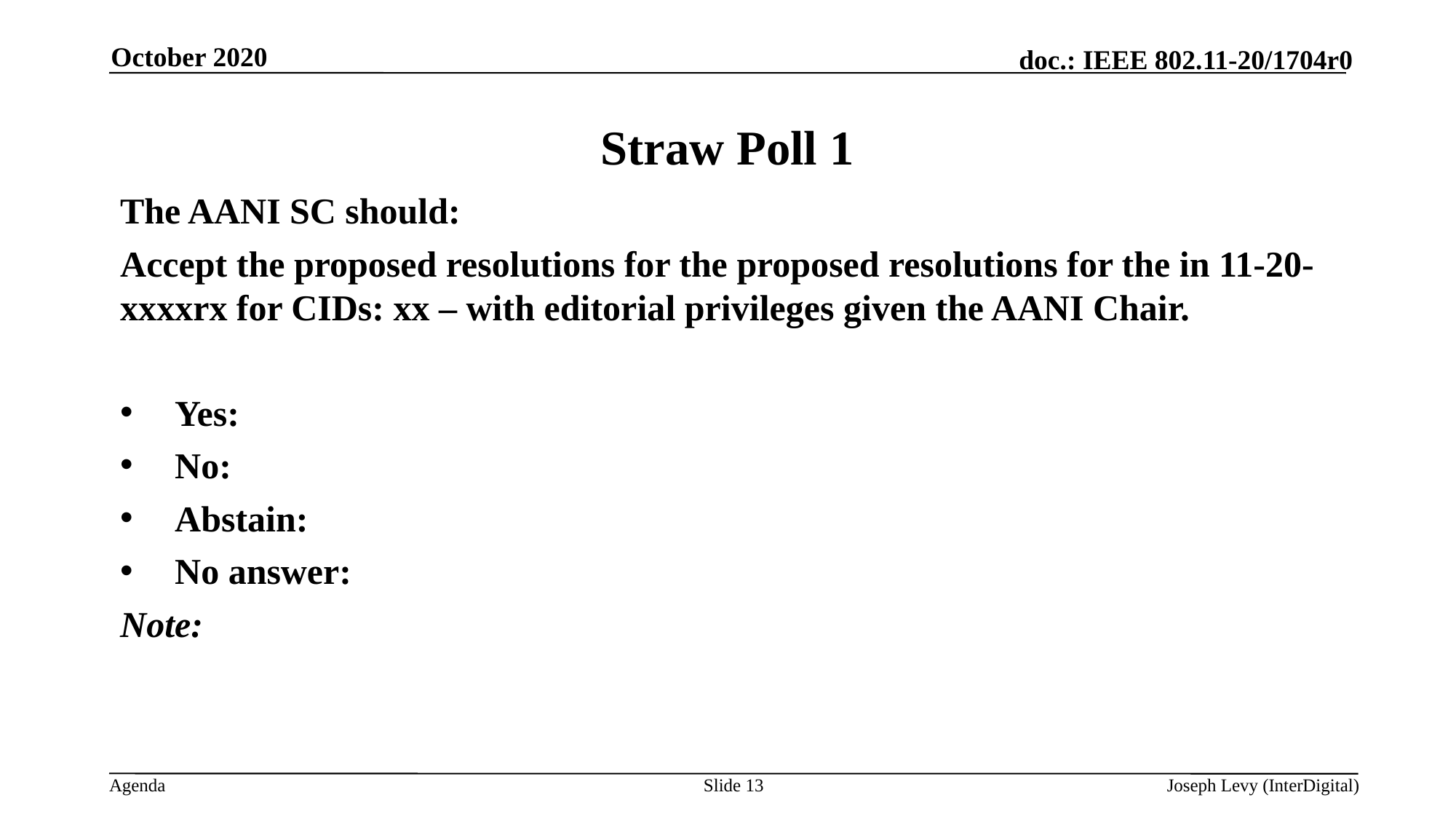

October 2020
# Straw Poll 1
The AANI SC should:
Accept the proposed resolutions for the proposed resolutions for the in 11-20-xxxxrx for CIDs: xx – with editorial privileges given the AANI Chair.

Yes:
No:
Abstain:
No answer:
Note:
Slide 13
Joseph Levy (InterDigital)